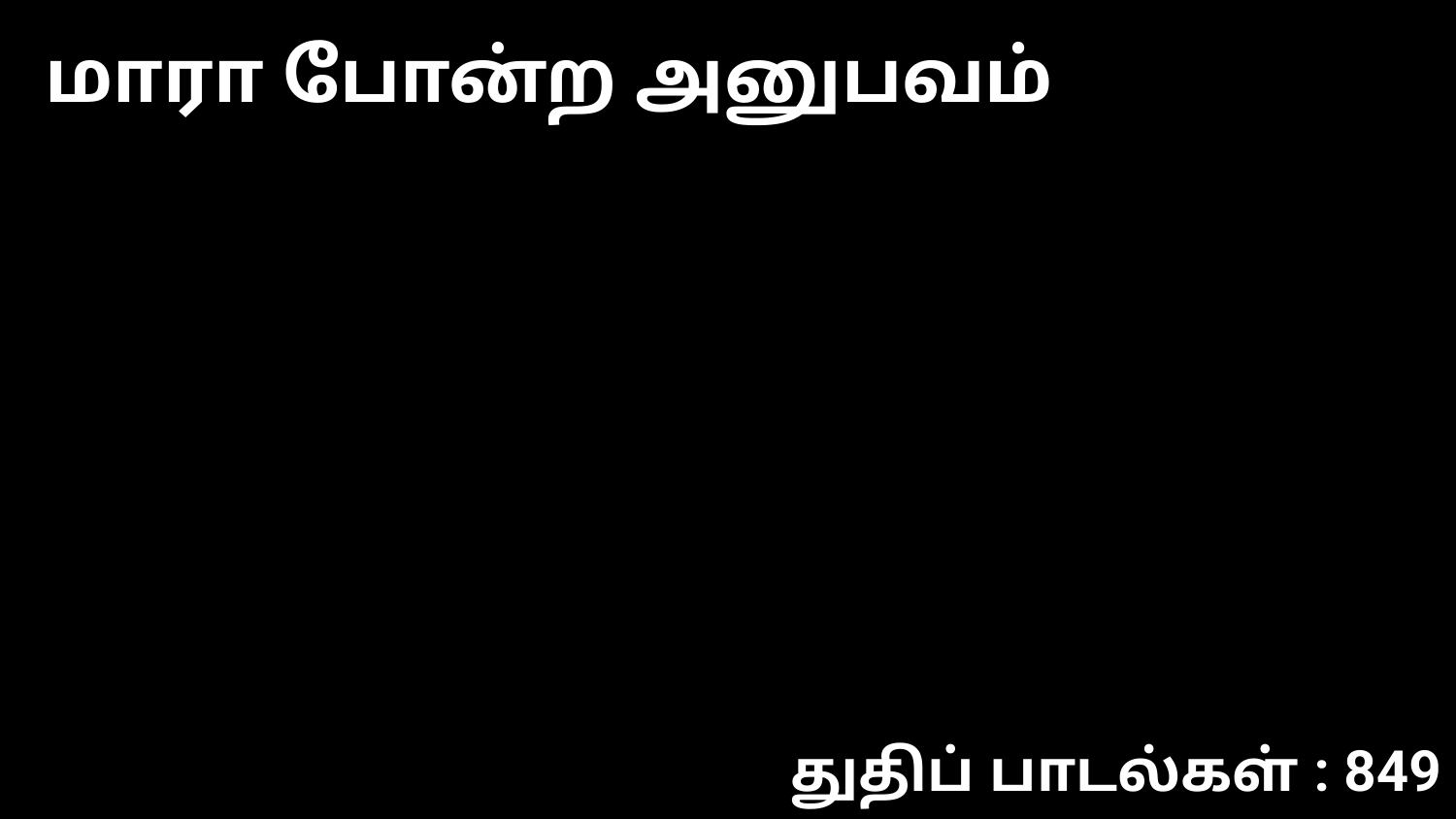

மாரா போன்ற அனுபவம்
துதிப் பாடல்கள் : 849